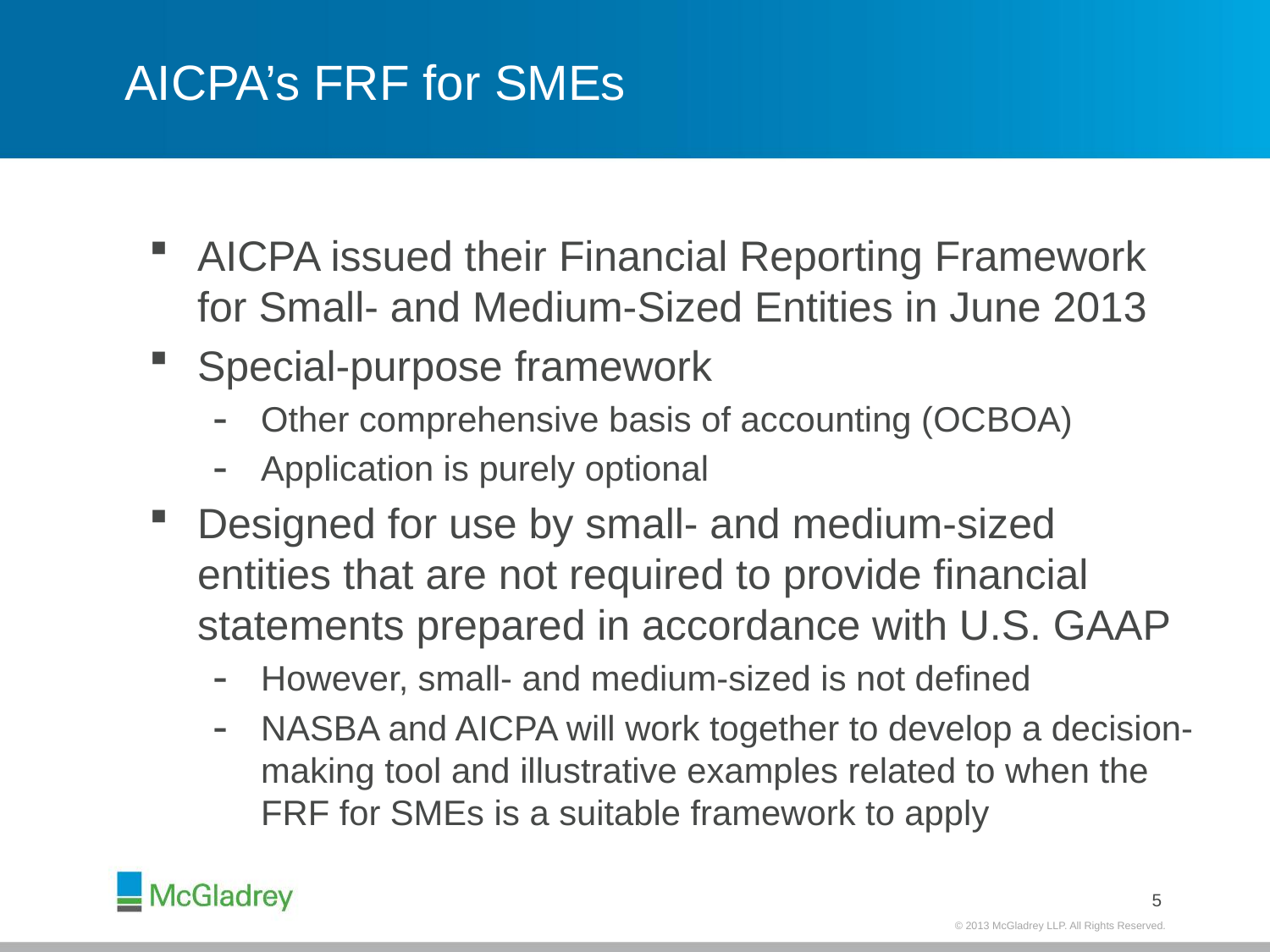

# AICPA’s FRF for SMEs
AICPA issued their Financial Reporting Framework for Small- and Medium-Sized Entities in June 2013
Special-purpose framework
Other comprehensive basis of accounting (OCBOA)
Application is purely optional
Designed for use by small- and medium-sized entities that are not required to provide financial statements prepared in accordance with U.S. GAAP
However, small- and medium-sized is not defined
NASBA and AICPA will work together to develop a decision-making tool and illustrative examples related to when the FRF for SMEs is a suitable framework to apply
5